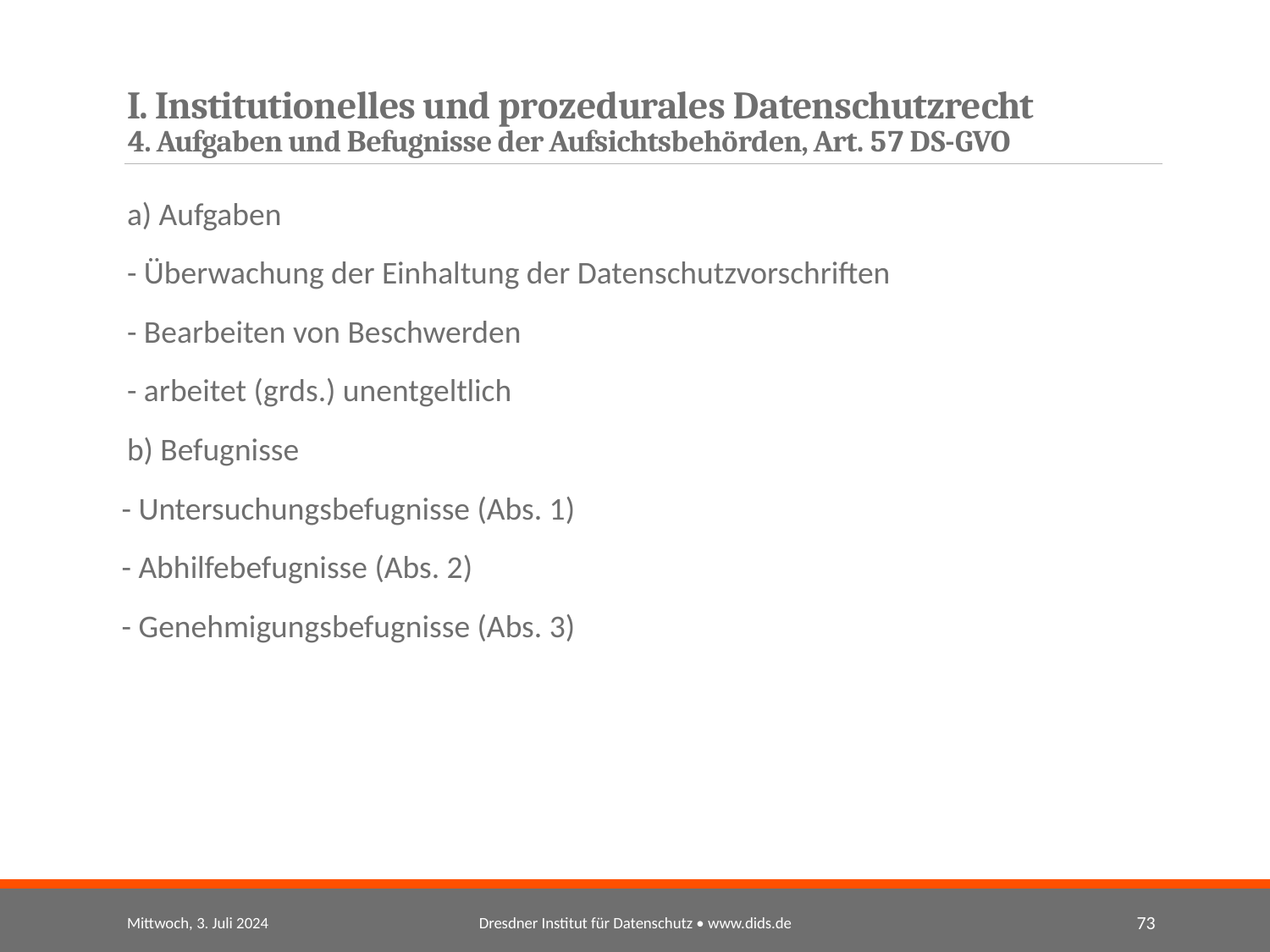

# I. Institutionelles und prozedurales Datenschutzrecht 4. Aufgaben und Befugnisse der Aufsichtsbehörden, Art. 57 DS-GVO
a) Aufgaben
- Überwachung der Einhaltung der Datenschutzvorschriften
- Bearbeiten von Beschwerden
- arbeitet (grds.) unentgeltlich
b) Befugnisse
 - Untersuchungsbefugnisse (Abs. 1)
 - Abhilfebefugnisse (Abs. 2)
 - Genehmigungsbefugnisse (Abs. 3)

Mittwoch, 3. Juli 2024
Dresdner Institut für Datenschutz • www.dids.de
73